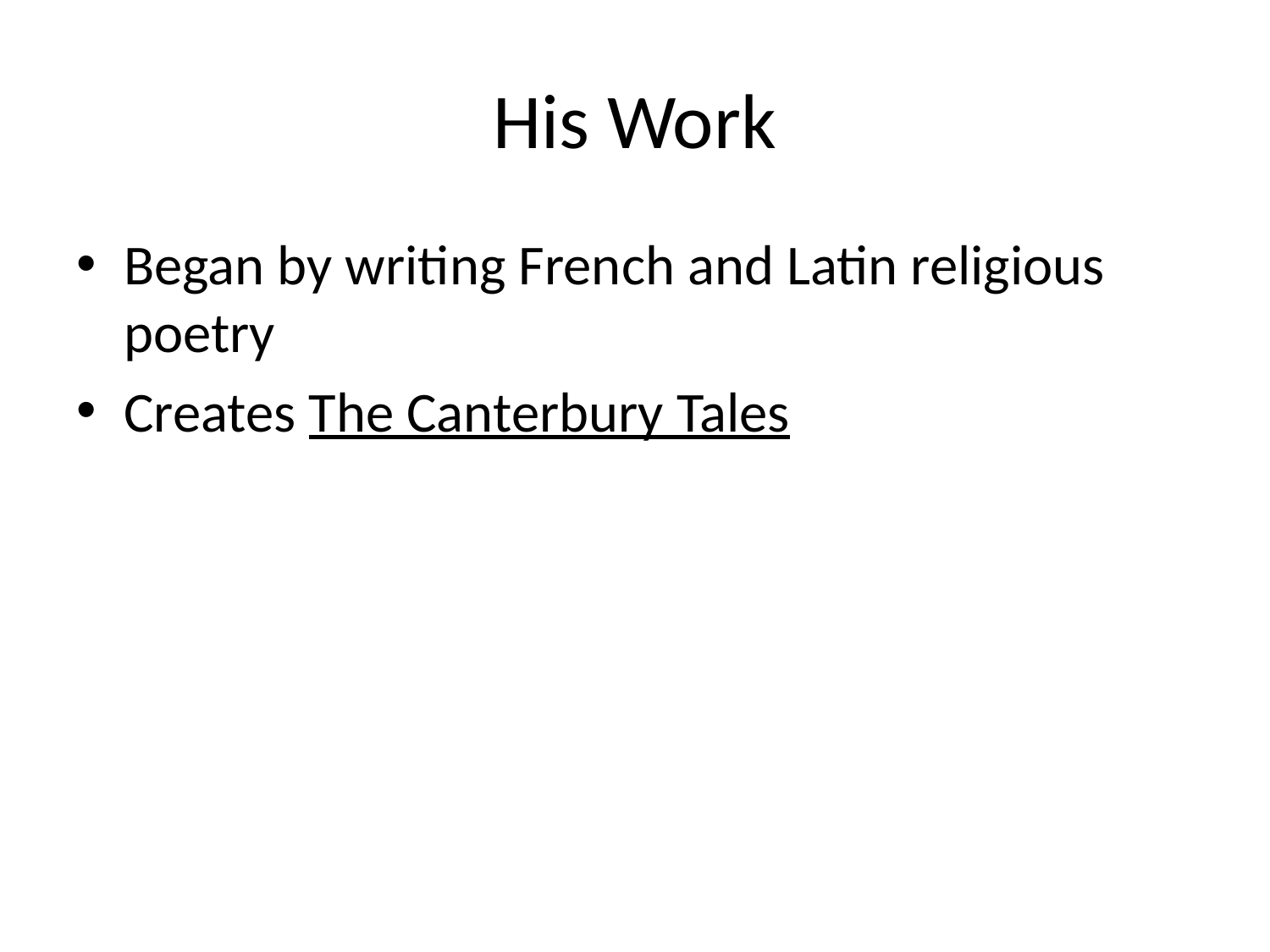

# His Work
Began by writing French and Latin religious poetry
Creates The Canterbury Tales